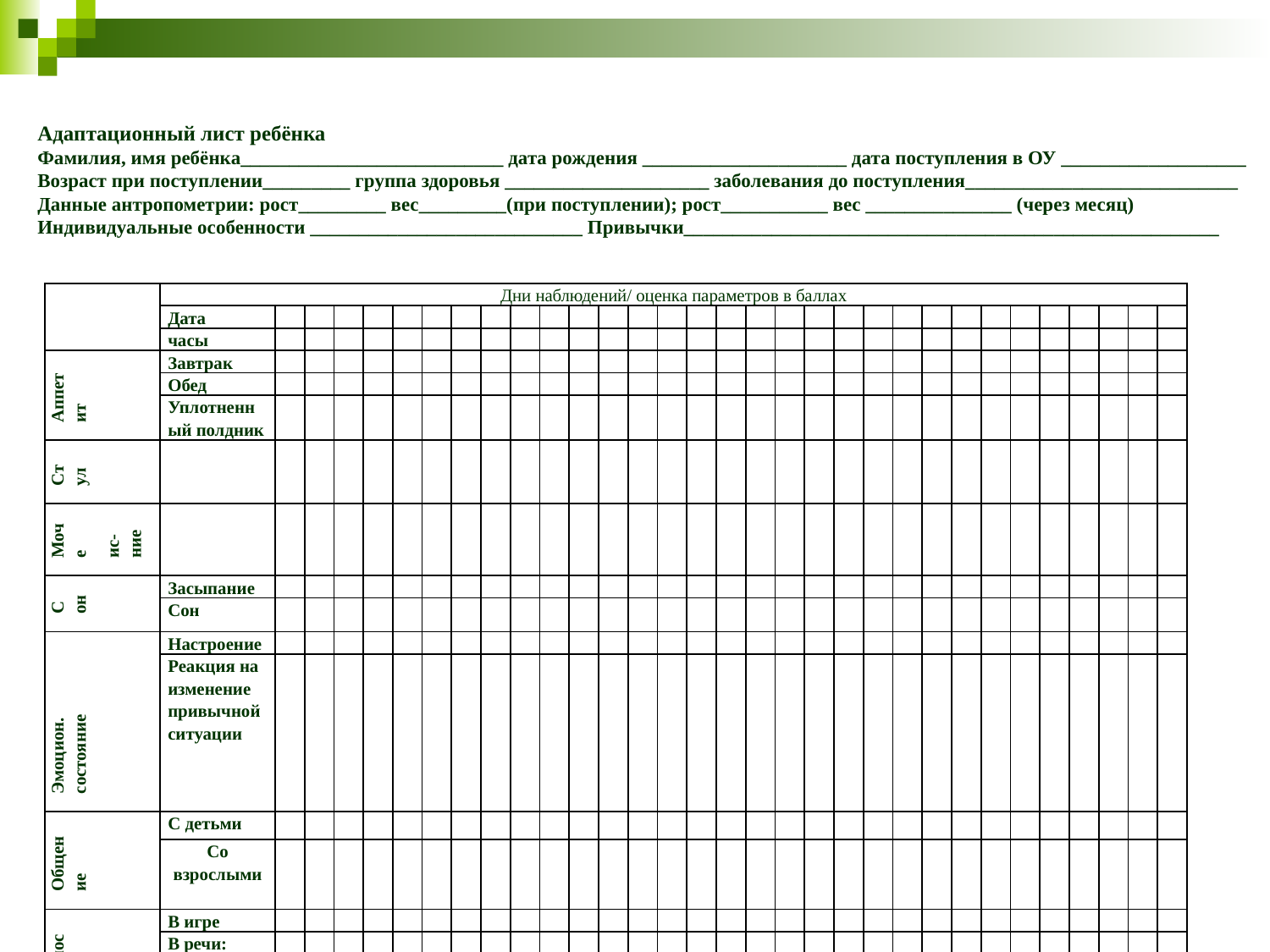

Адаптационный лист ребёнка
Фамилия, имя ребёнка___________________________ дата рождения _____________________ дата поступления в ОУ ___________________
Возраст при поступлении_________ группа здоровья _____________________ заболевания до поступления____________________________
Данные антропометрии: рост_________ вес_________(при поступлении); рост___________ вес _______________ (через месяц)
Индивидуальные особенности ____________________________ Привычки_______________________________________________________

|  | Дни наблюдений/ оценка параметров в баллах |  |  |  |  |  |  |  |  |  |  |  |  |  |  |  |  |  |  |  |  |  |  |  |  |  |  |  |  |  |  |  |
| --- | --- | --- | --- | --- | --- | --- | --- | --- | --- | --- | --- | --- | --- | --- | --- | --- | --- | --- | --- | --- | --- | --- | --- | --- | --- | --- | --- | --- | --- | --- | --- | --- |
|  | Дата |  |  |  |  |  |  |  |  |  |  |  |  |  |  |  |  |  |  |  |  |  |  |  |  |  |  |  |  |  |  |  |
|  | часы |  |  |  |  |  |  |  |  |  |  |  |  |  |  |  |  |  |  |  |  |  |  |  |  |  |  |  |  |  |  |  |
| Аппетит | Завтрак |  |  |  |  |  |  |  |  |  |  |  |  |  |  |  |  |  |  |  |  |  |  |  |  |  |  |  |  |  |  |  |
|  | Обед |  |  |  |  |  |  |  |  |  |  |  |  |  |  |  |  |  |  |  |  |  |  |  |  |  |  |  |  |  |  |  |
|  | Уплотненный полдник |  |  |  |  |  |  |  |  |  |  |  |  |  |  |  |  |  |  |  |  |  |  |  |  |  |  |  |  |  |  |  |
| Стул |  |  |  |  |  |  |  |  |  |  |  |  |  |  |  |  |  |  |  |  |  |  |  |  |  |  |  |  |  |  |  |  |
| Моче ис-ние |  |  |  |  |  |  |  |  |  |  |  |  |  |  |  |  |  |  |  |  |  |  |  |  |  |  |  |  |  |  |  |  |
| Сон | Засыпание |  |  |  |  |  |  |  |  |  |  |  |  |  |  |  |  |  |  |  |  |  |  |  |  |  |  |  |  |  |  |  |
|  | Сон |  |  |  |  |  |  |  |  |  |  |  |  |  |  |  |  |  |  |  |  |  |  |  |  |  |  |  |  |  |  |  |
| Эмоцион. состояние | Настроение |  |  |  |  |  |  |  |  |  |  |  |  |  |  |  |  |  |  |  |  |  |  |  |  |  |  |  |  |  |  |  |
|  | Реакция на изменение привычной ситуации |  |  |  |  |  |  |  |  |  |  |  |  |  |  |  |  |  |  |  |  |  |  |  |  |  |  |  |  |  |  |  |
| Общение | С детьми |  |  |  |  |  |  |  |  |  |  |  |  |  |  |  |  |  |  |  |  |  |  |  |  |  |  |  |  |  |  |  |
|  | Со взрослыми |  |  |  |  |  |  |  |  |  |  |  |  |  |  |  |  |  |  |  |  |  |  |  |  |  |  |  |  |  |  |  |
| Активность | В игре |  |  |  |  |  |  |  |  |  |  |  |  |  |  |  |  |  |  |  |  |  |  |  |  |  |  |  |  |  |  |  |
|  | В речи: пассивная |  |  |  |  |  |  |  |  |  |  |  |  |  |  |  |  |  |  |  |  |  |  |  |  |  |  |  |  |  |  |  |
|  | активная |  |  |  |  |  |  |  |  |  |  |  |  |  |  |  |  |  |  |  |  |  |  |  |  |  |  |  |  |  |  |  |